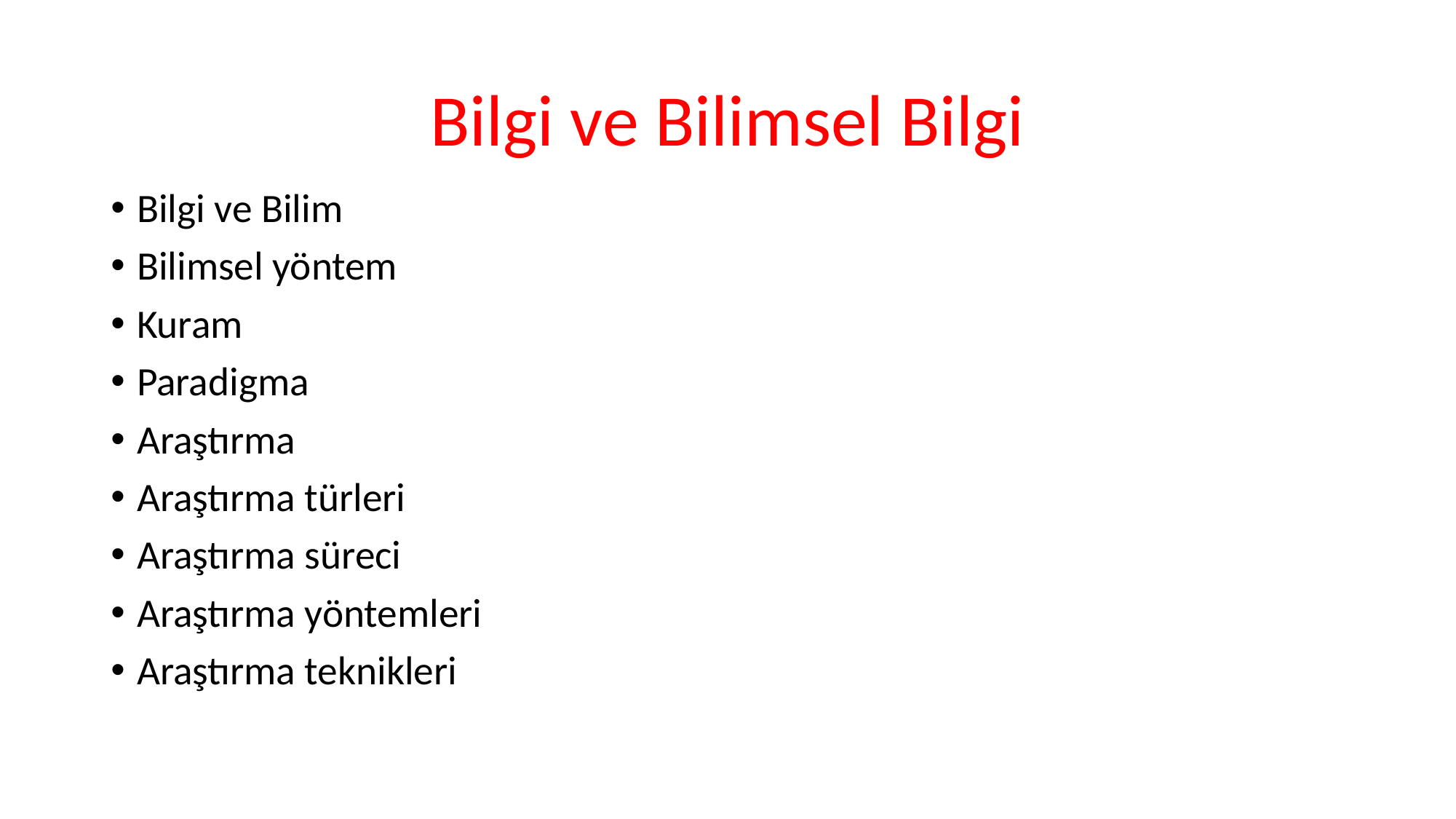

# Bilgi ve Bilimsel Bilgi
Bilgi ve Bilim
Bilimsel yöntem
Kuram
Paradigma
Araştırma
Araştırma türleri
Araştırma süreci
Araştırma yöntemleri
Araştırma teknikleri